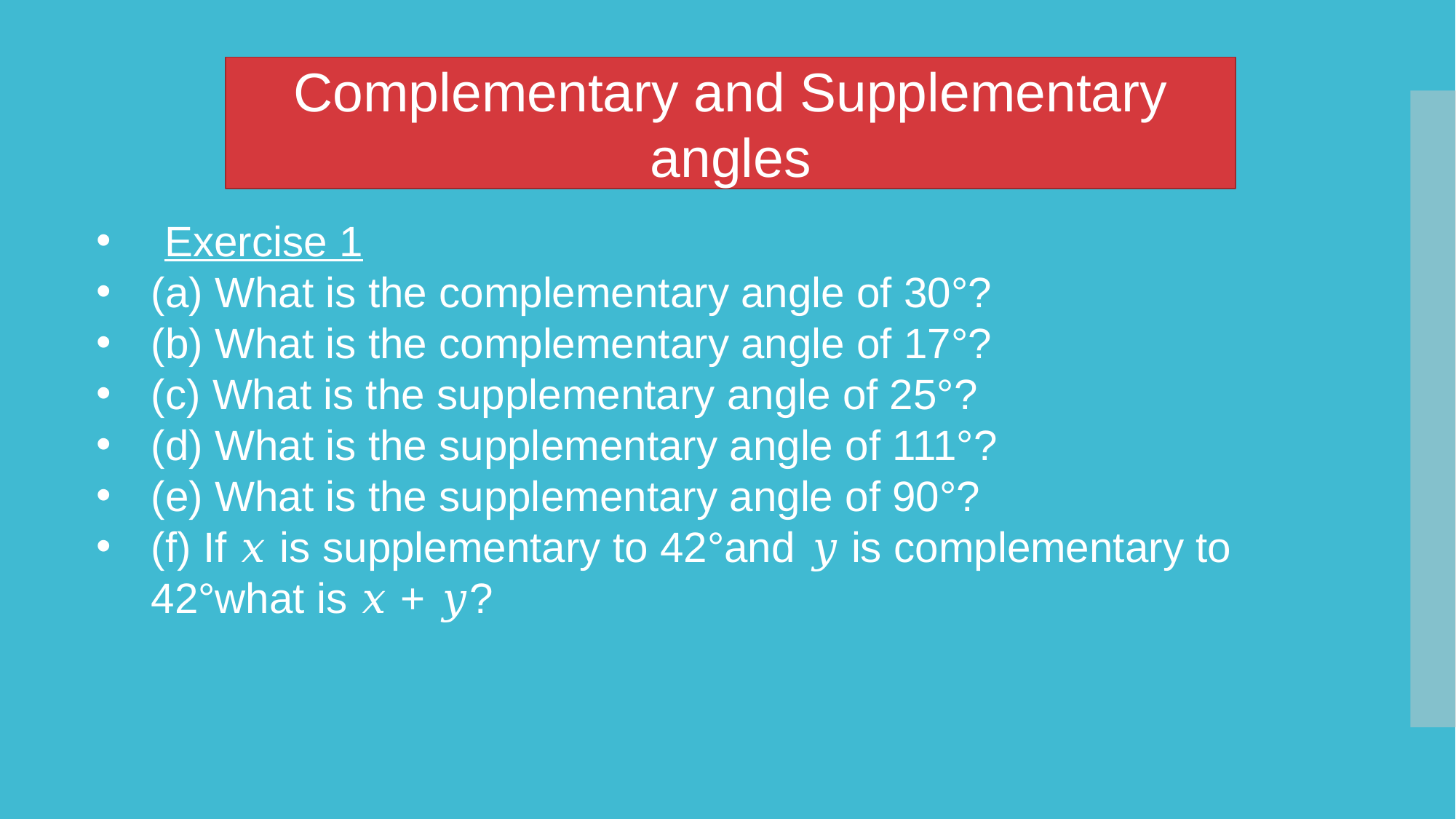

Complementary and Supplementary angles
Exercise 1
(a) What is the complementary angle of 30°?
(b) What is the complementary angle of 17°?
(c) What is the supplementary angle of 25°?
(d) What is the supplementary angle of 111°?
(e) What is the supplementary angle of 90°?
(f) If 𝑥 is supplementary to 42°and 𝑦 is complementary to 42°what is 𝑥 + 𝑦?